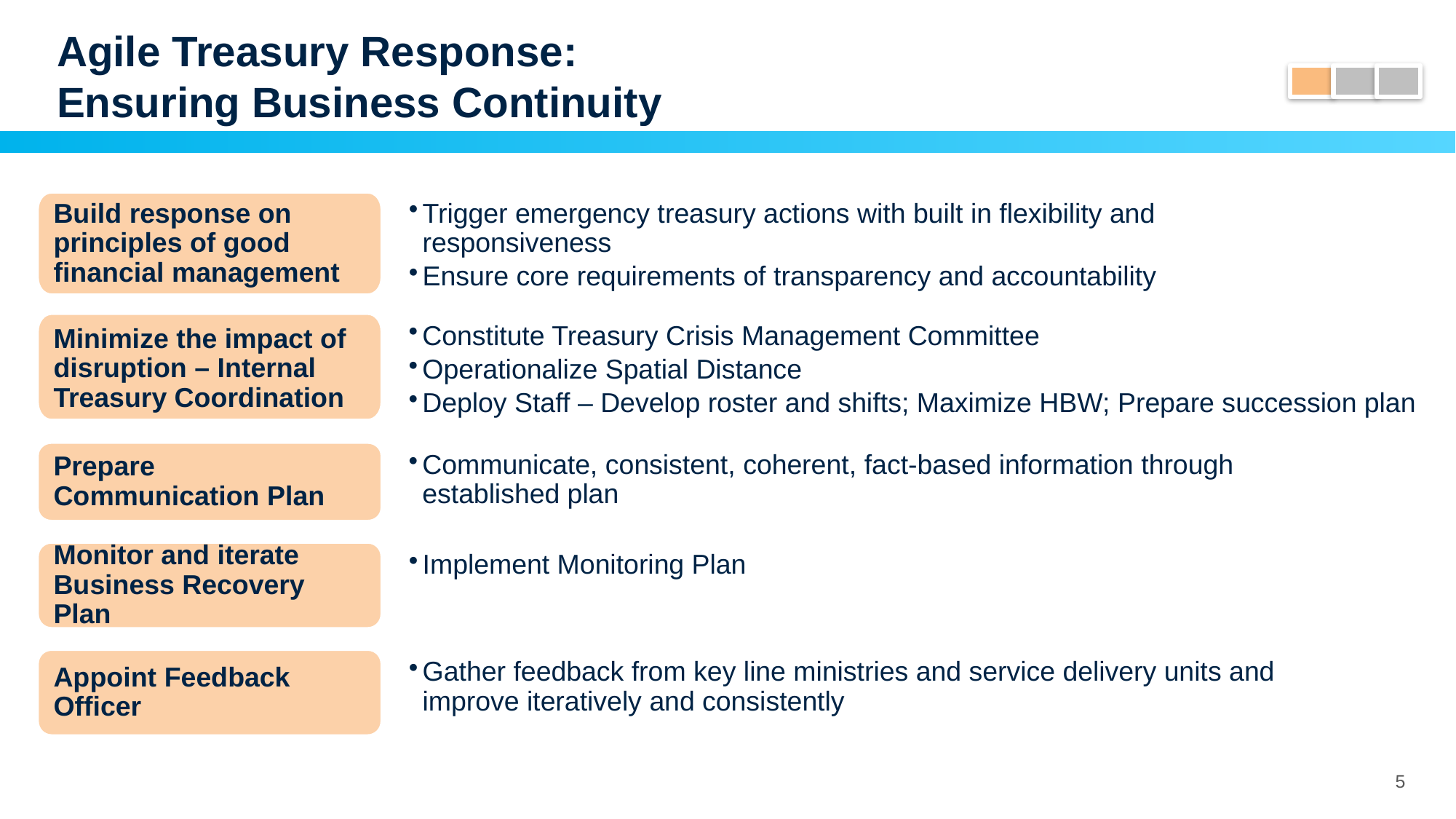

# Agile Treasury Response: Ensuring Business Continuity

Trigger emergency treasury actions with built in flexibility and responsiveness
Ensure core requirements of transparency and accountability
Build response on principles of good financial management
Minimize the impact of disruption – Internal Treasury Coordination
Constitute Treasury Crisis Management Committee
Operationalize Spatial Distance
Deploy Staff – Develop roster and shifts; Maximize HBW; Prepare succession plan
Prepare  Communication Plan
Communicate, consistent, coherent, fact-based information through established plan
Monitor and iterate Business Recovery Plan
Implement Monitoring Plan
Appoint Feedback Officer
Gather feedback from key line ministries and service delivery units and improve iteratively and consistently
5